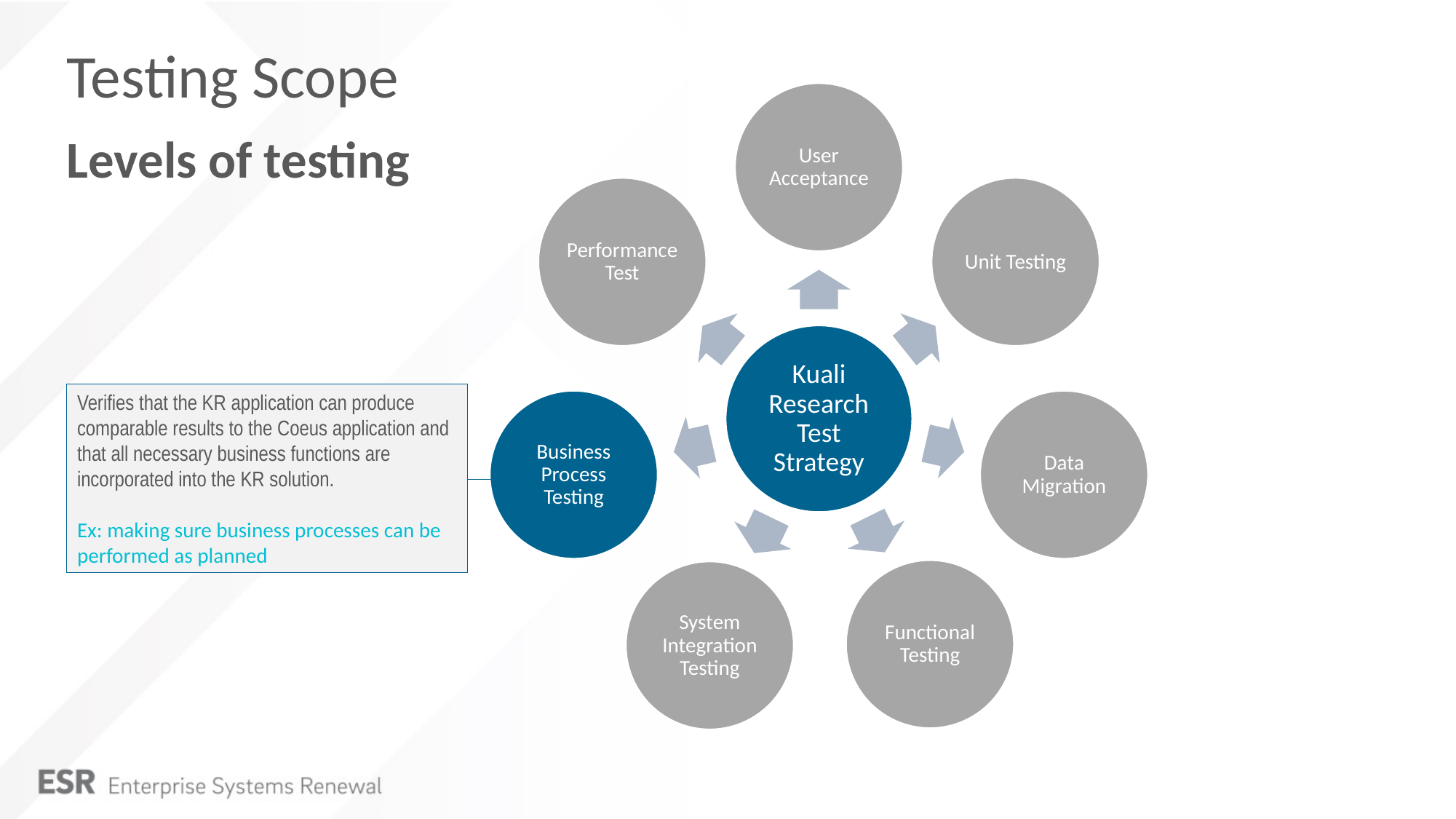

# Testing Scope
Kuali Research Test Strategy

User Acceptance

Unit Testing

Data Migration

Functional Testing

System Integration Testing

Business Process Testing

Performance Test
Levels of testing
Verifies that the KR application can produce comparable results to the Coeus application and that all necessary business functions are incorporated into the KR solution.

Ex: making sure business processes can be performed as planned